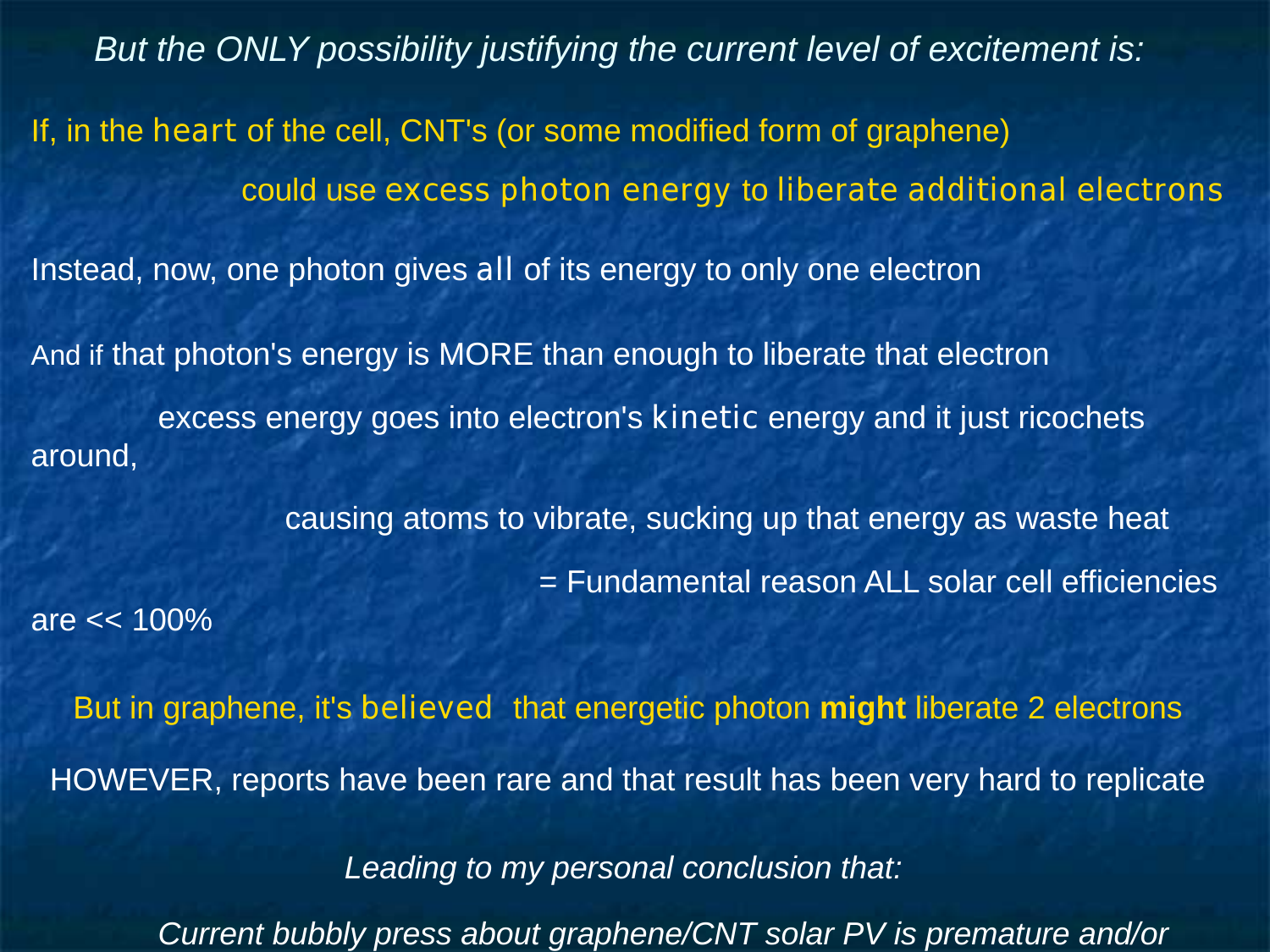

# But the ONLY possibility justifying the current level of excitement is:
If, in the heart of the cell, CNT's (or some modified form of graphene)

could use excess photon energy to liberate additional electrons

Instead, now, one photon gives all of its energy to only one electron

And if that photon's energy is MORE than enough to liberate that electron

	excess energy goes into electron's kinetic energy and it just ricochets around,

		causing atoms to vibrate, sucking up that energy as waste heat

				= Fundamental reason ALL solar cell efficiencies are << 100%

But in graphene, it's believed  that energetic photon might liberate 2 electrons

HOWEVER, reports have been rare and that result has been very hard to replicate

Leading to my personal conclusion that:

	Current bubbly press about graphene/CNT solar PV is premature and/or naive